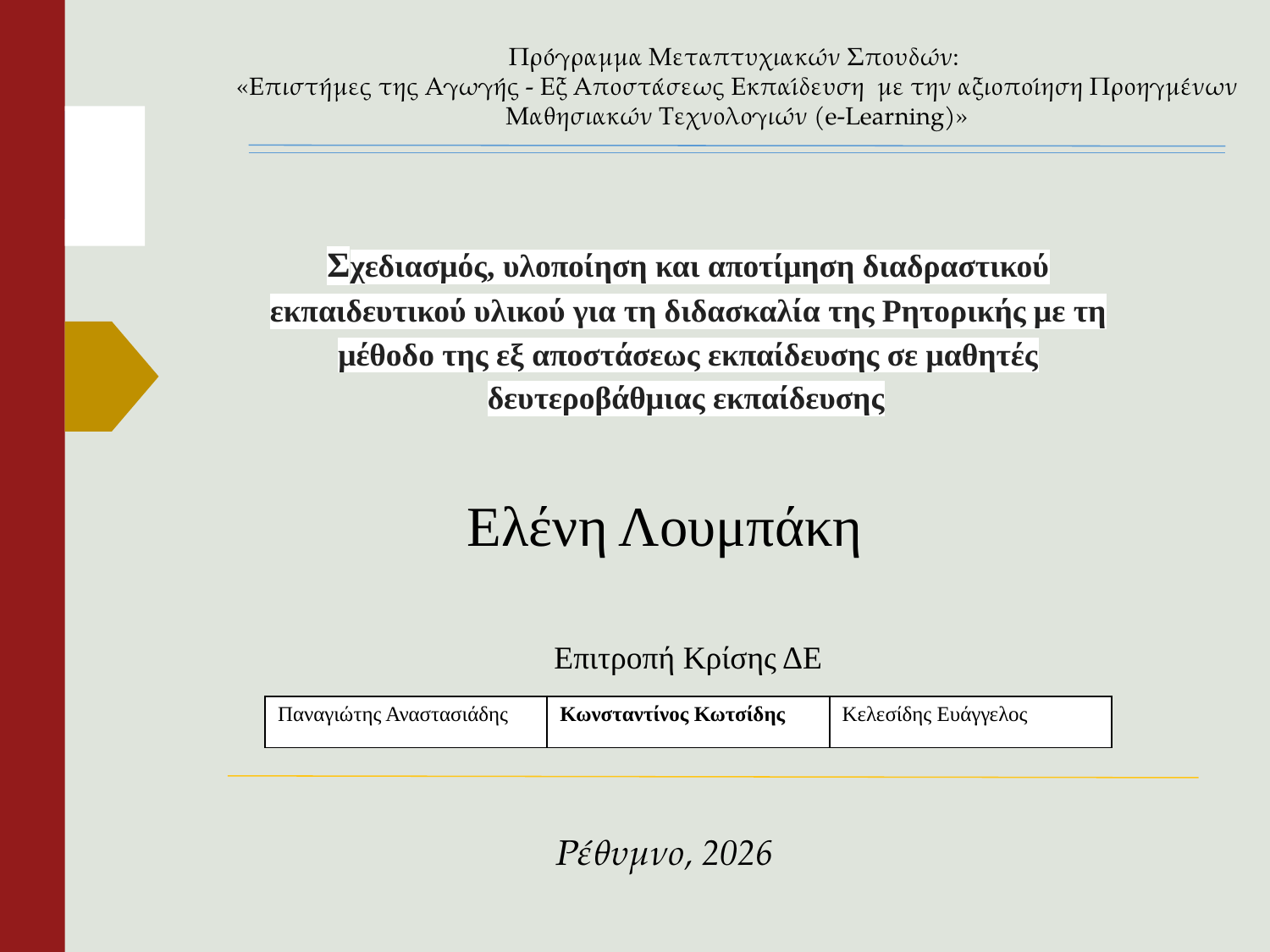

Πρόγραμμα Μεταπτυχιακών Σπουδών:
«Επιστήμες της Αγωγής - Εξ Αποστάσεως Εκπαίδευση  με την αξιοποίηση Προηγμένων Μαθησιακών Τεχνολογιών (e-Learning)»

# Σχεδιασμός, υλοποίηση και αποτίμηση διαδραστικού εκπαιδευτικού υλικού για τη διδασκαλία της Ρητορικής με τη μέθοδο της εξ αποστάσεως εκπαίδευσης σε μαθητές δευτεροβάθμιας εκπαίδευσης
Ελένη Λουμπάκη
Επιτροπή Κρίσης ΔΕ
| Παναγιώτης Αναστασιάδης | Κωνσταντίνος Κωτσίδης | Κελεσίδης Ευάγγελος |
| --- | --- | --- |
Ρέθυμνο, 2026